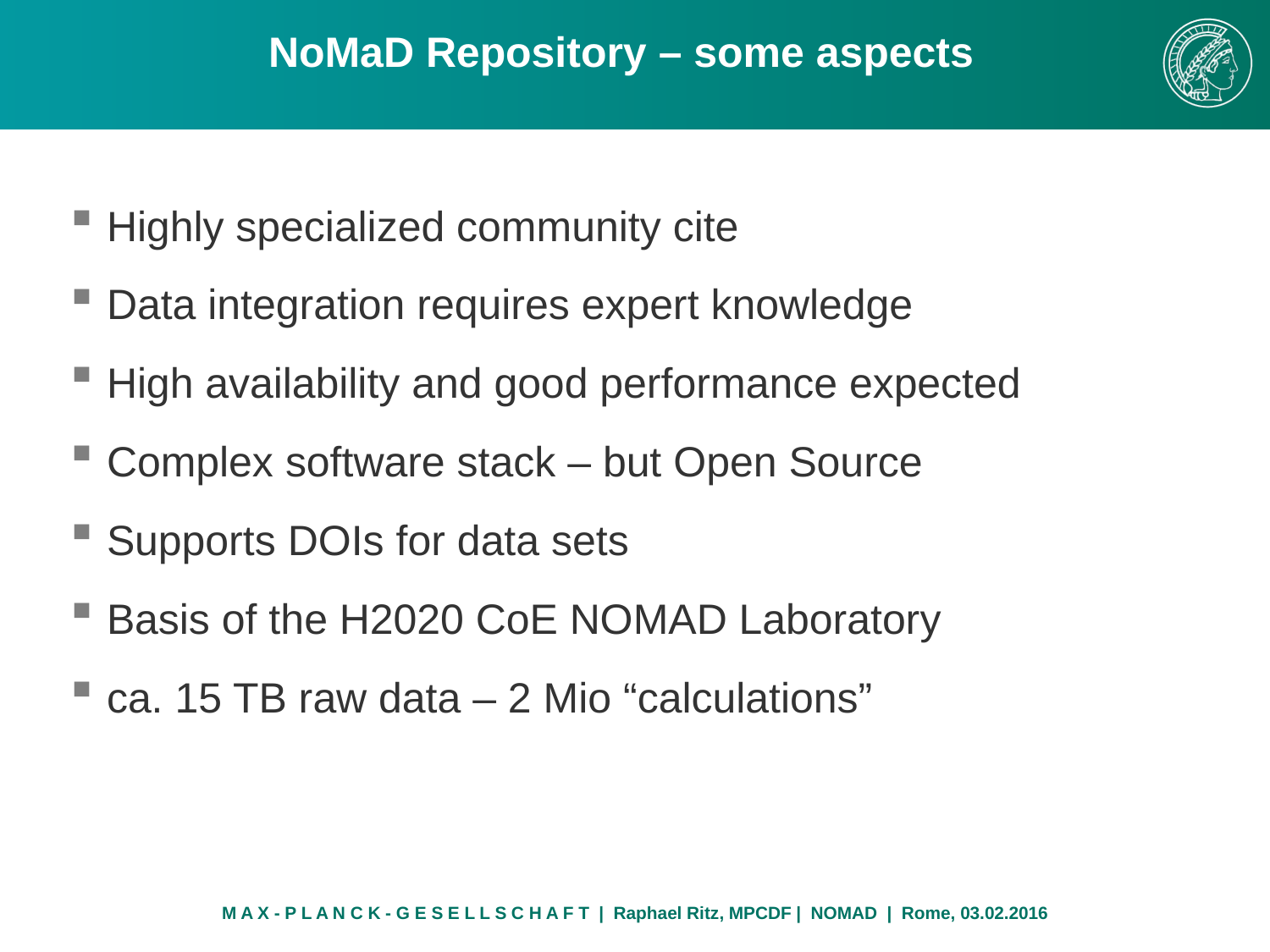

# NoMaD Repository – some aspects
 Highly specialized community cite
 Data integration requires expert knowledge
 High availability and good performance expected
 Complex software stack – but Open Source
 Supports DOIs for data sets
 Basis of the H2020 CoE NOMAD Laboratory
 ca. 15 TB raw data – 2 Mio “calculations”

M A X - P L A N C K - G E S E L L S C H A F T  |  Raphael Ritz, MPCDF |  NOMAD  |  Rome, 03.02.2016